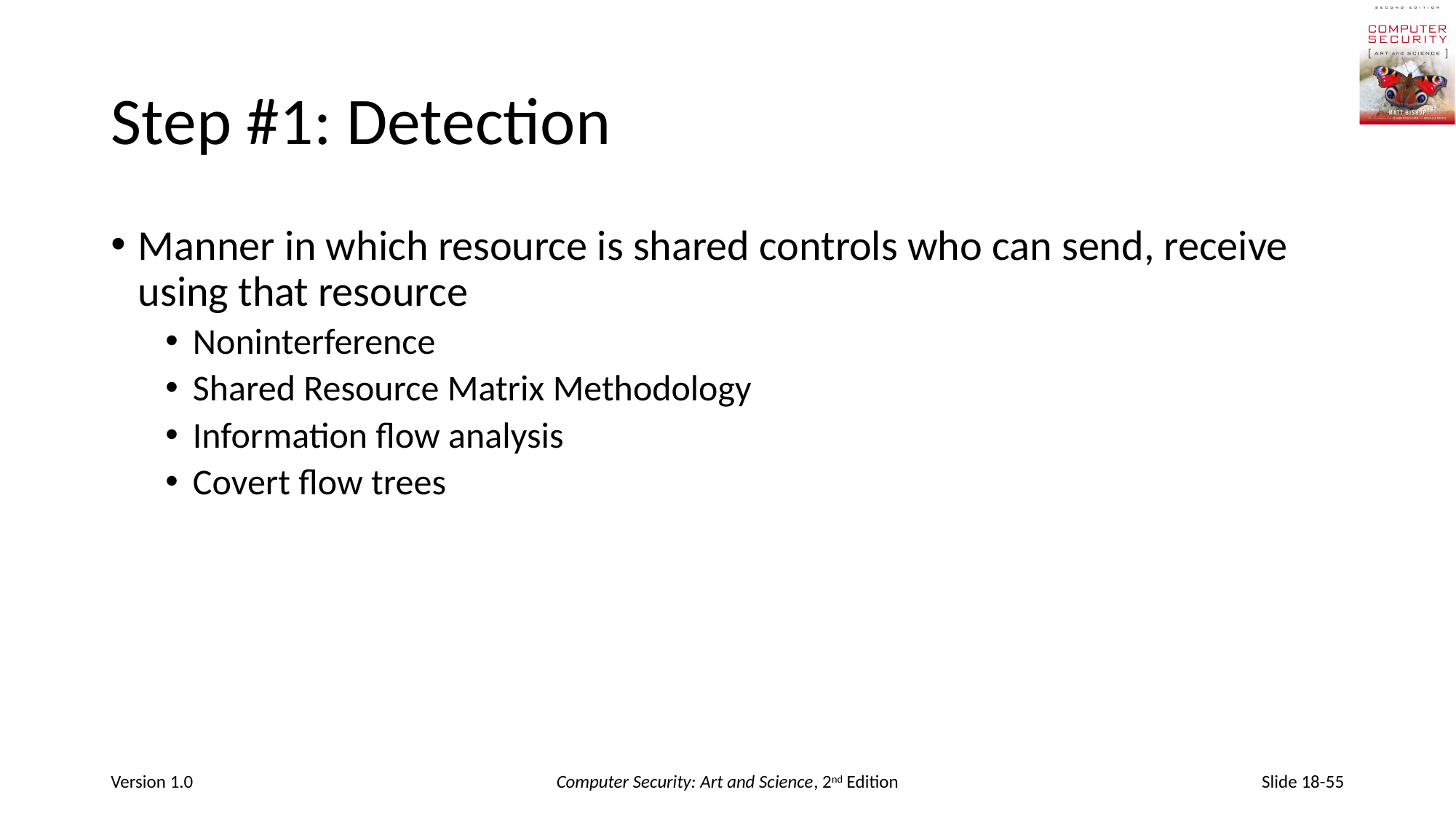

# Step #1: Detection
Manner in which resource is shared controls who can send, receive using that resource
Noninterference
Shared Resource Matrix Methodology
Information flow analysis
Covert flow trees
Version 1.0
Computer Security: Art and Science, 2nd Edition
Slide 18-55